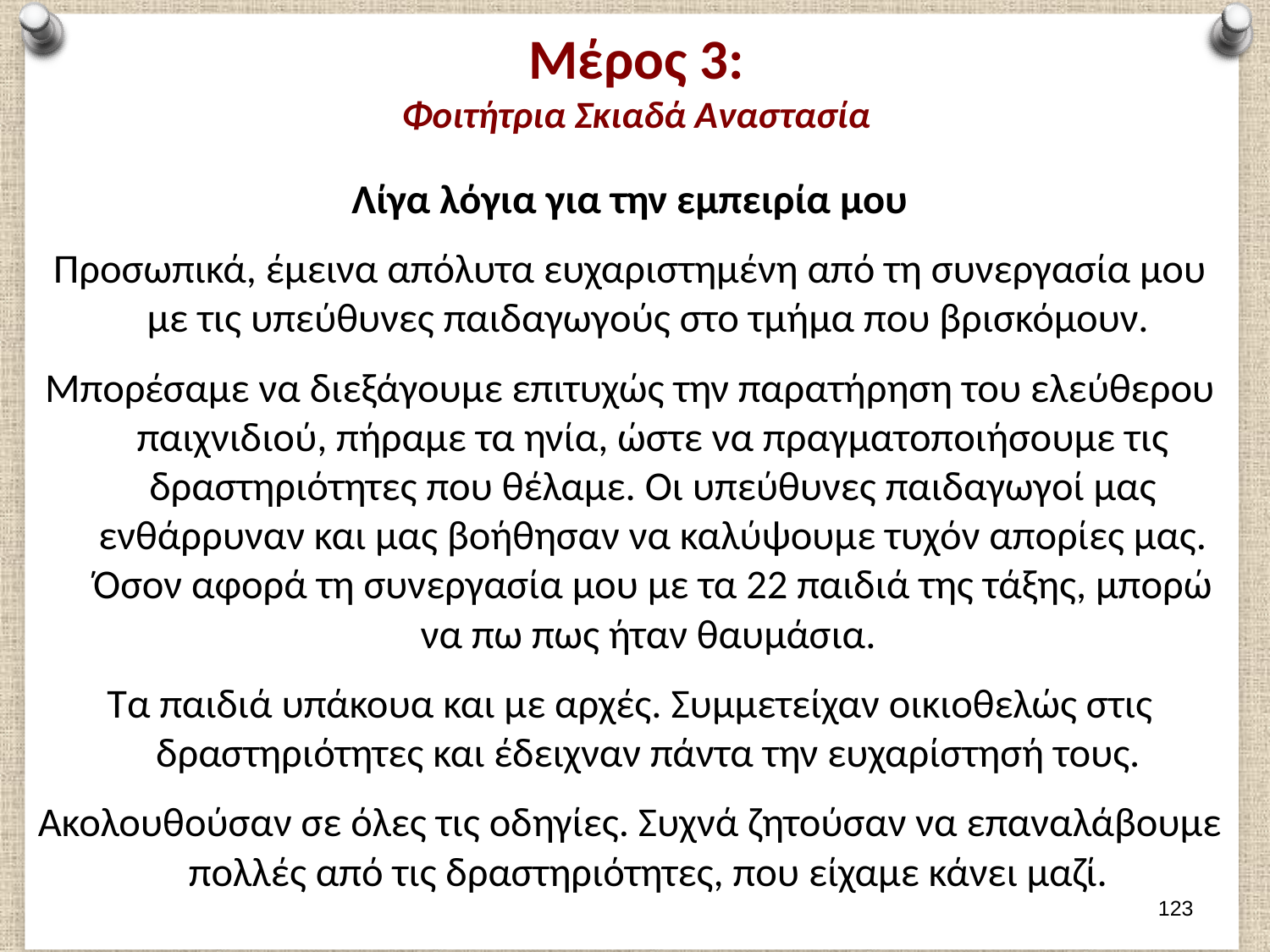

# Μέρος 3: Φοιτήτρια Σκιαδά Αναστασία
Λίγα λόγια για την εμπειρία μου
Προσωπικά, έμεινα απόλυτα ευχαριστημένη από τη συνεργασία μου με τις υπεύθυνες παιδαγωγούς στο τμήμα που βρισκόμουν.
Μπορέσαμε να διεξάγουμε επιτυχώς την παρατήρηση του ελεύθερου παιχνιδιού, πήραμε τα ηνία, ώστε να πραγματοποιήσουμε τις δραστηριότητες που θέλαμε. Οι υπεύθυνες παιδαγωγοί μας ενθάρρυναν και μας βοήθησαν να καλύψουμε τυχόν απορίες μας. Όσον αφορά τη συνεργασία μου με τα 22 παιδιά της τάξης, μπορώ να πω πως ήταν θαυμάσια.
Τα παιδιά υπάκουα και με αρχές. Συμμετείχαν οικιοθελώς στις δραστηριότητες και έδειχναν πάντα την ευχαρίστησή τους.
Ακολουθούσαν σε όλες τις οδηγίες. Συχνά ζητούσαν να επαναλάβουμε πολλές από τις δραστηριότητες, που είχαμε κάνει μαζί.
123